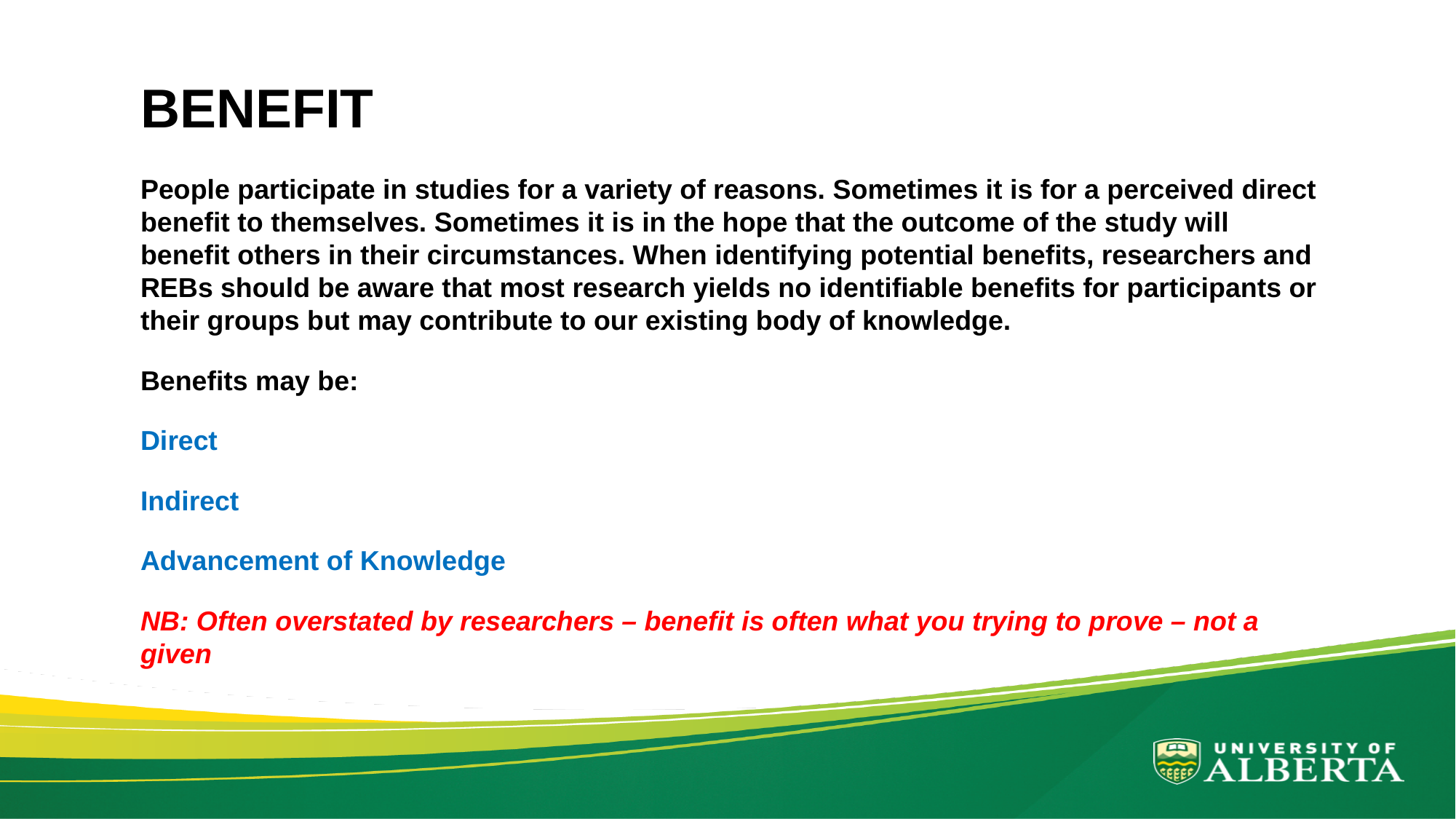

# BENEFIT
People participate in studies for a variety of reasons. Sometimes it is for a perceived direct benefit to themselves. Sometimes it is in the hope that the outcome of the study will benefit others in their circumstances. When identifying potential benefits, researchers and REBs should be aware that most research yields no identifiable benefits for participants or their groups but may contribute to our existing body of knowledge.
Benefits may be:
Direct
Indirect
Advancement of Knowledge
NB: Often overstated by researchers – benefit is often what you trying to prove – not a given